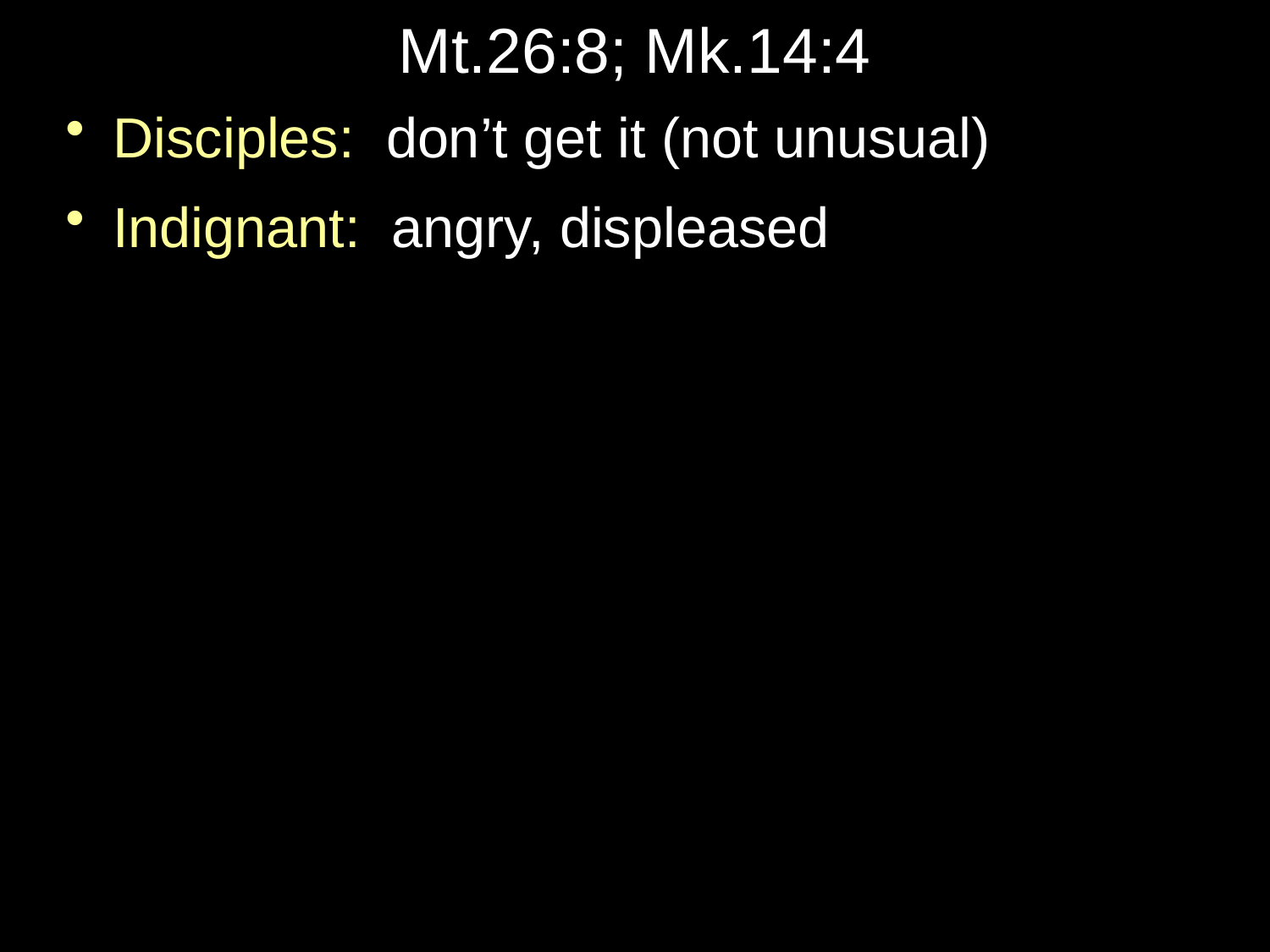

# Mt.26:8; Mk.14:4
Disciples:  don’t get it (not unusual)
Indignant:  angry, displeased